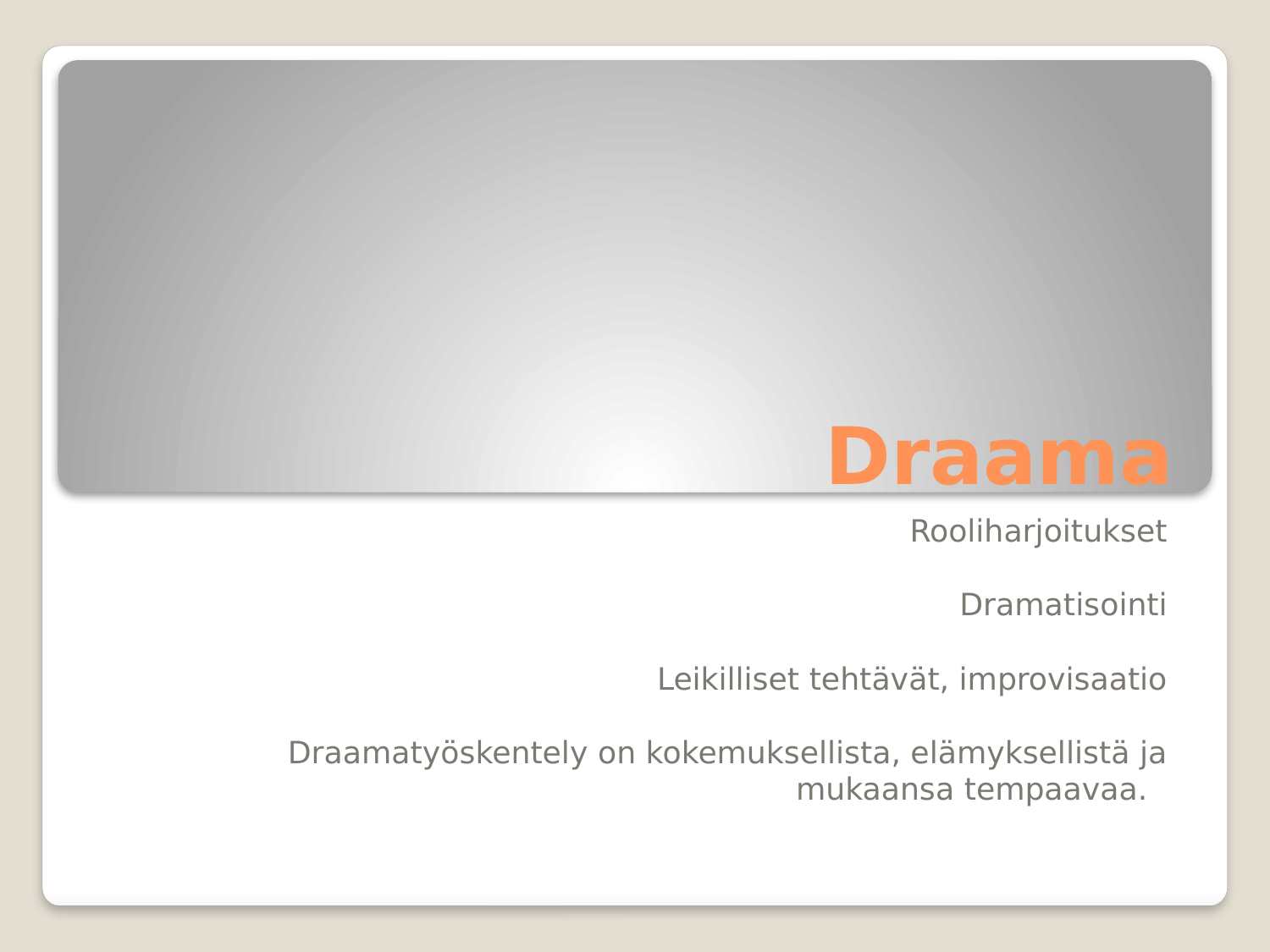

# Draama
Rooliharjoitukset

Dramatisointi

Leikilliset tehtävät, improvisaatio

Draamatyöskentely on kokemuksellista, elämyksellistä ja mukaansa tempaavaa.